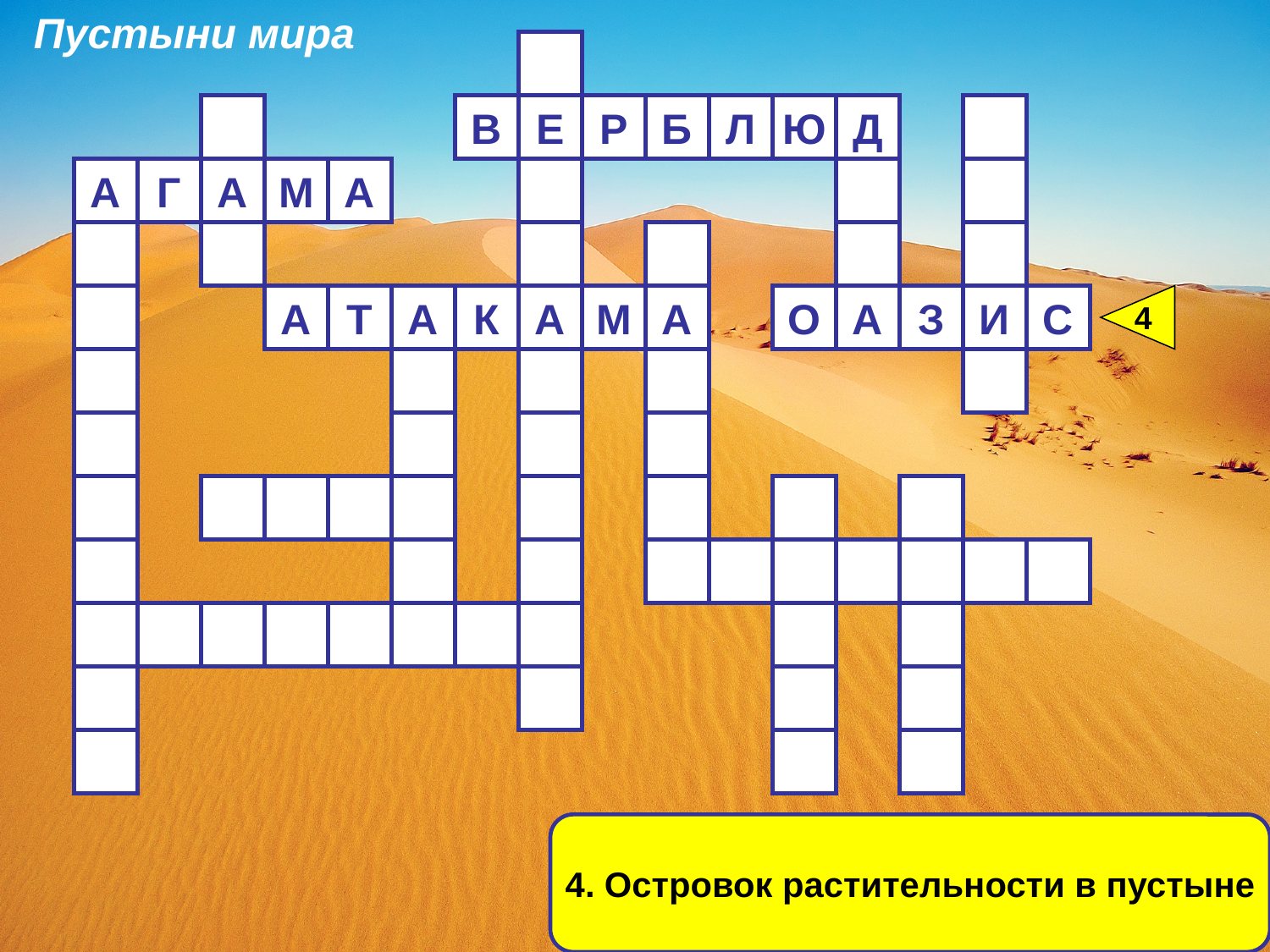

Пустыни мира

В
Е
Р
Б
Л
Ю
Д

А
Г
А
М
А

4

А
Т
А
К
А
М
А
О
А
З
И
С

4. Островок растительности в пустыне